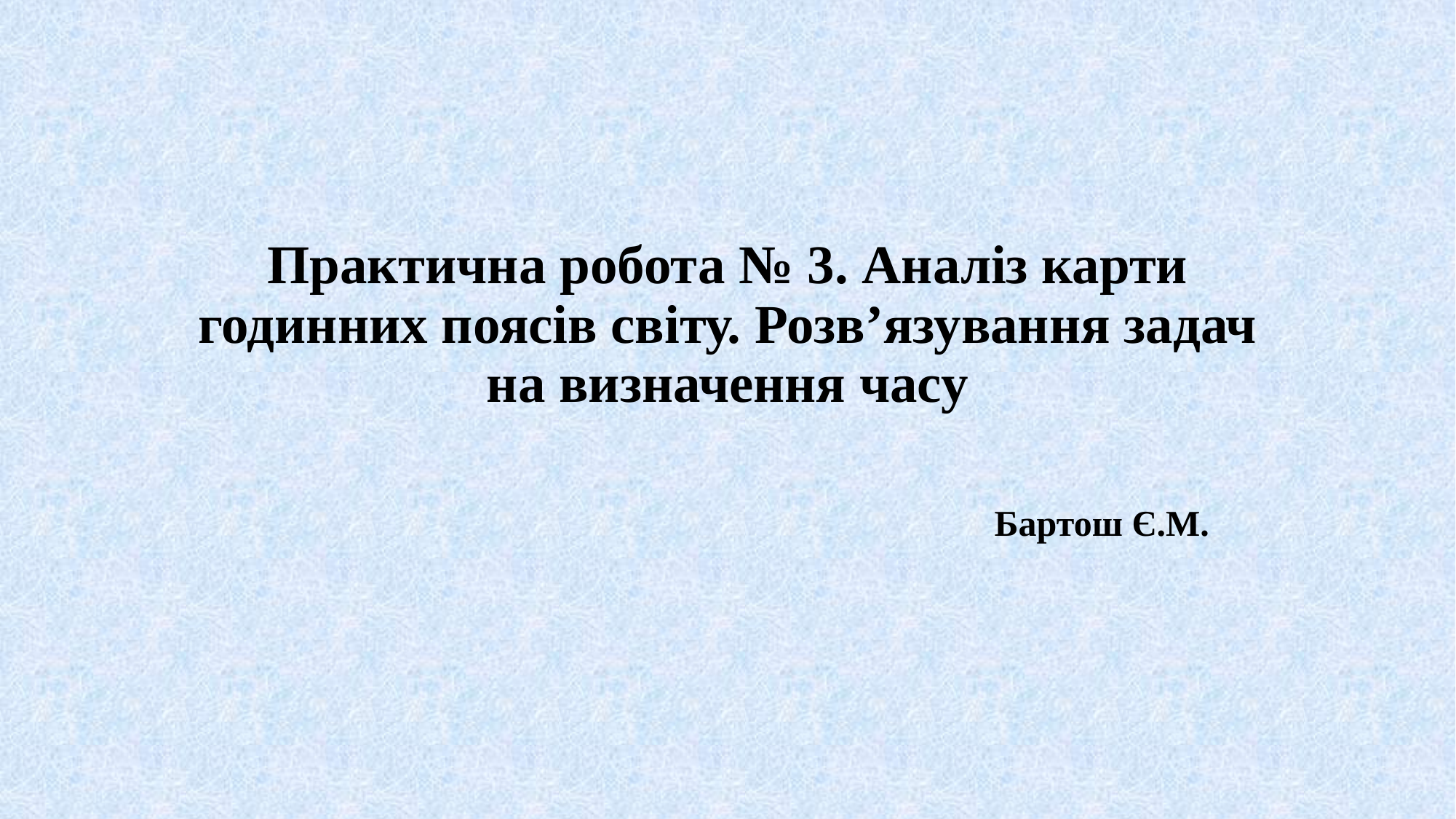

# Практична робота № 3. Аналіз карти годинних поясів світу. Розв’язування задач на визначення часу
Бартош Є.М.